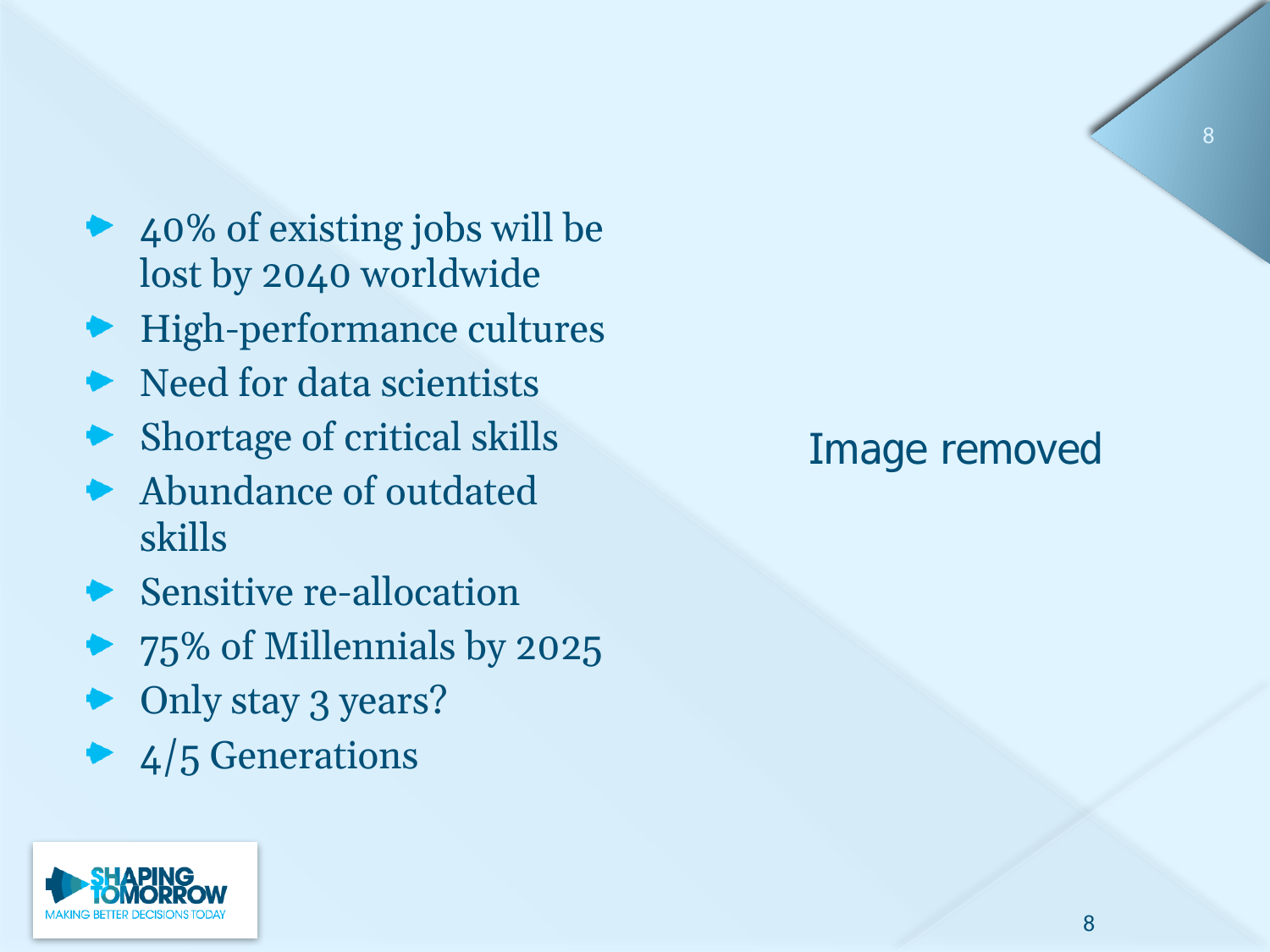

#
40% of existing jobs will be lost by 2040 worldwide
High-performance cultures
Need for data scientists
Shortage of critical skills
Abundance of outdated skills
Sensitive re-allocation
75% of Millennials by 2025
Only stay 3 years?
4/5 Generations

Image removed
8